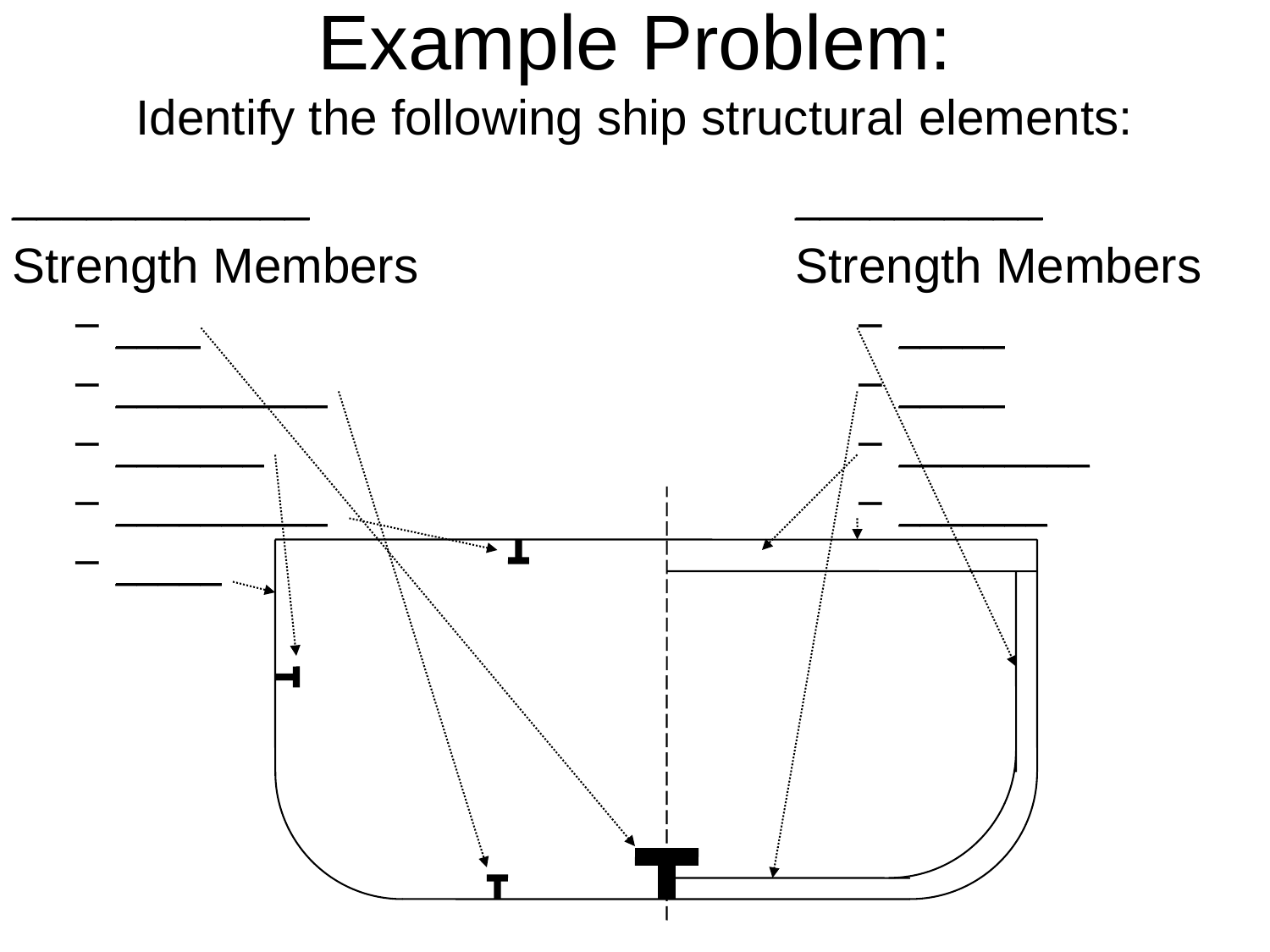

# Example Problem: Identify the following ship structural elements:
____________
Strength Members
____
__________
_______
__________
_____
__________
Strength Members
_____
_____
_________
_______